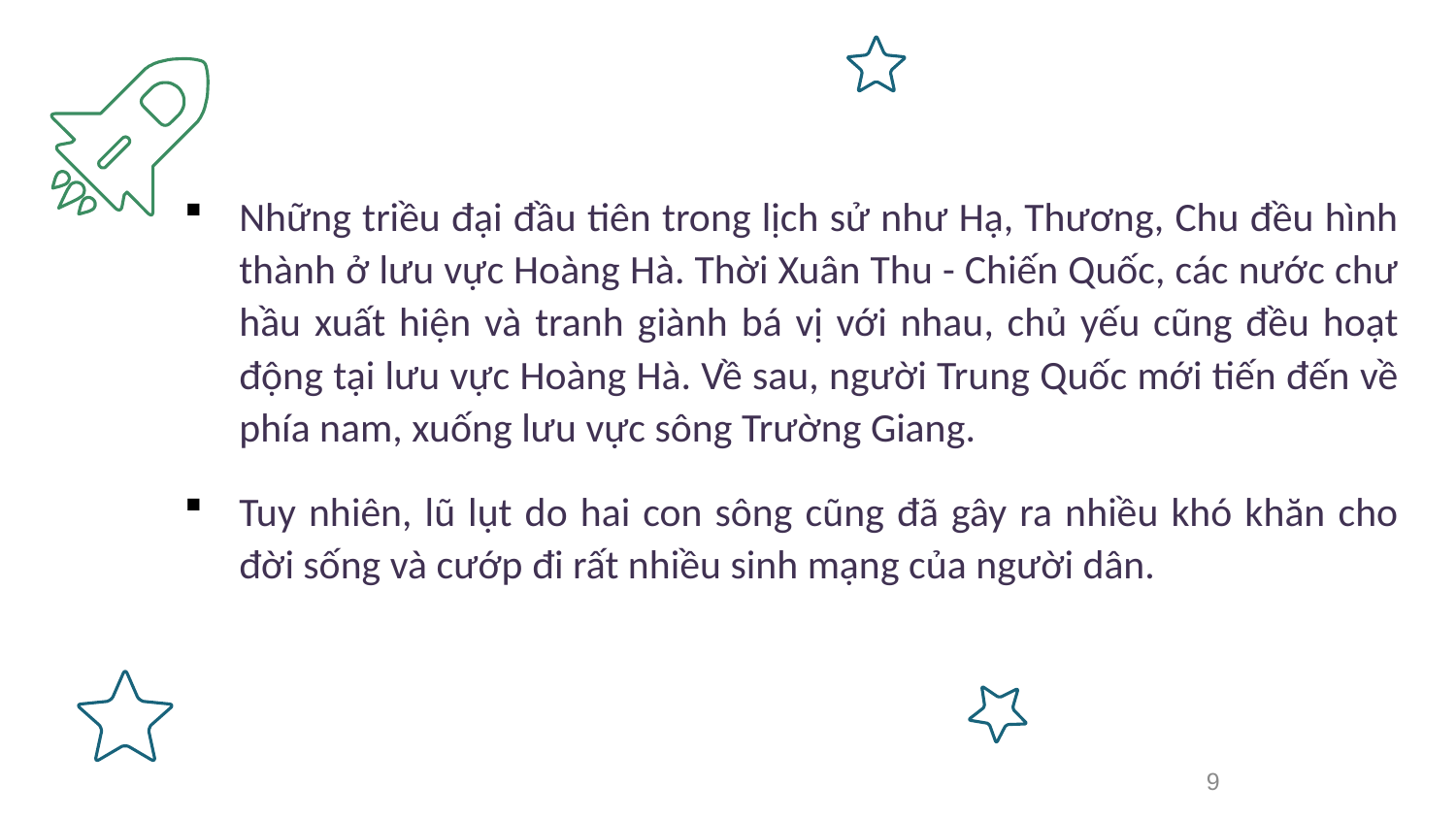

Những triều đại đầu tiên trong lịch sử như Hạ, Thương, Chu đều hình thành ở lưu vực Hoàng Hà. Thời Xuân Thu - Chiến Quốc, các nước chư hầu xuất hiện và tranh giành bá vị với nhau, chủ yếu cũng đều hoạt động tại lưu vực Hoàng Hà. Về sau, người Trung Quốc mới tiến đến về phía nam, xuống lưu vực sông Trường Giang.
Tuy nhiên, lũ lụt do hai con sông cũng đã gây ra nhiều khó khăn cho đời sống và cướp đi rất nhiều sinh mạng của người dân.

9